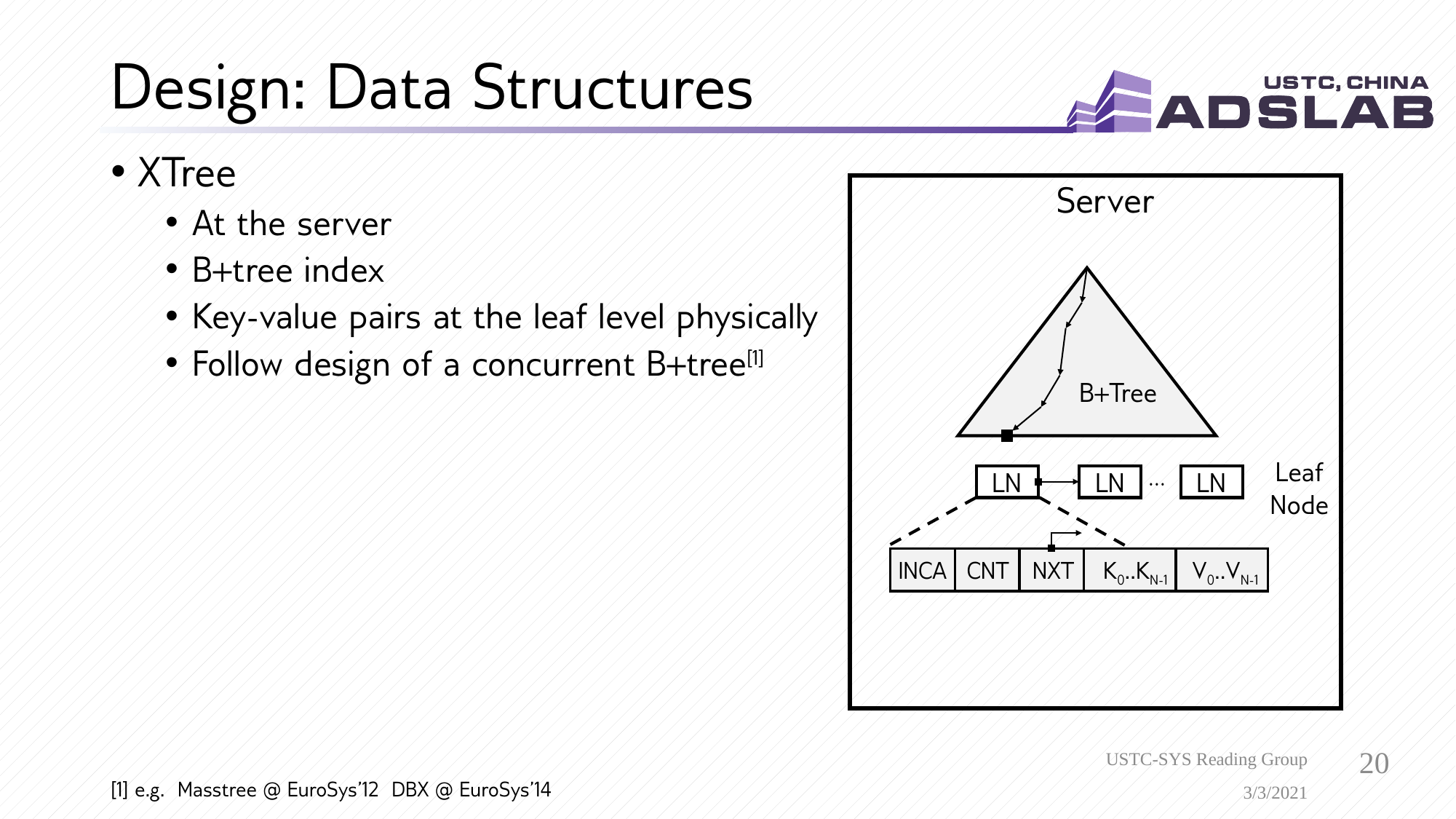

# Design: Data Structures
XTree
At the server
B+tree index
Key-value pairs at the leaf level physically
Follow design of a concurrent B+tree[1]
Server

B+Tree

Leaf Node
LN
LN
···
LN

INCA
CNT
NXT
K0..KN-1
V0..VN-1
[1] e.g.  Masstree @ EuroSys’12  DBX @ EuroSys’14
USTC-SYS Reading Group
3/3/2021